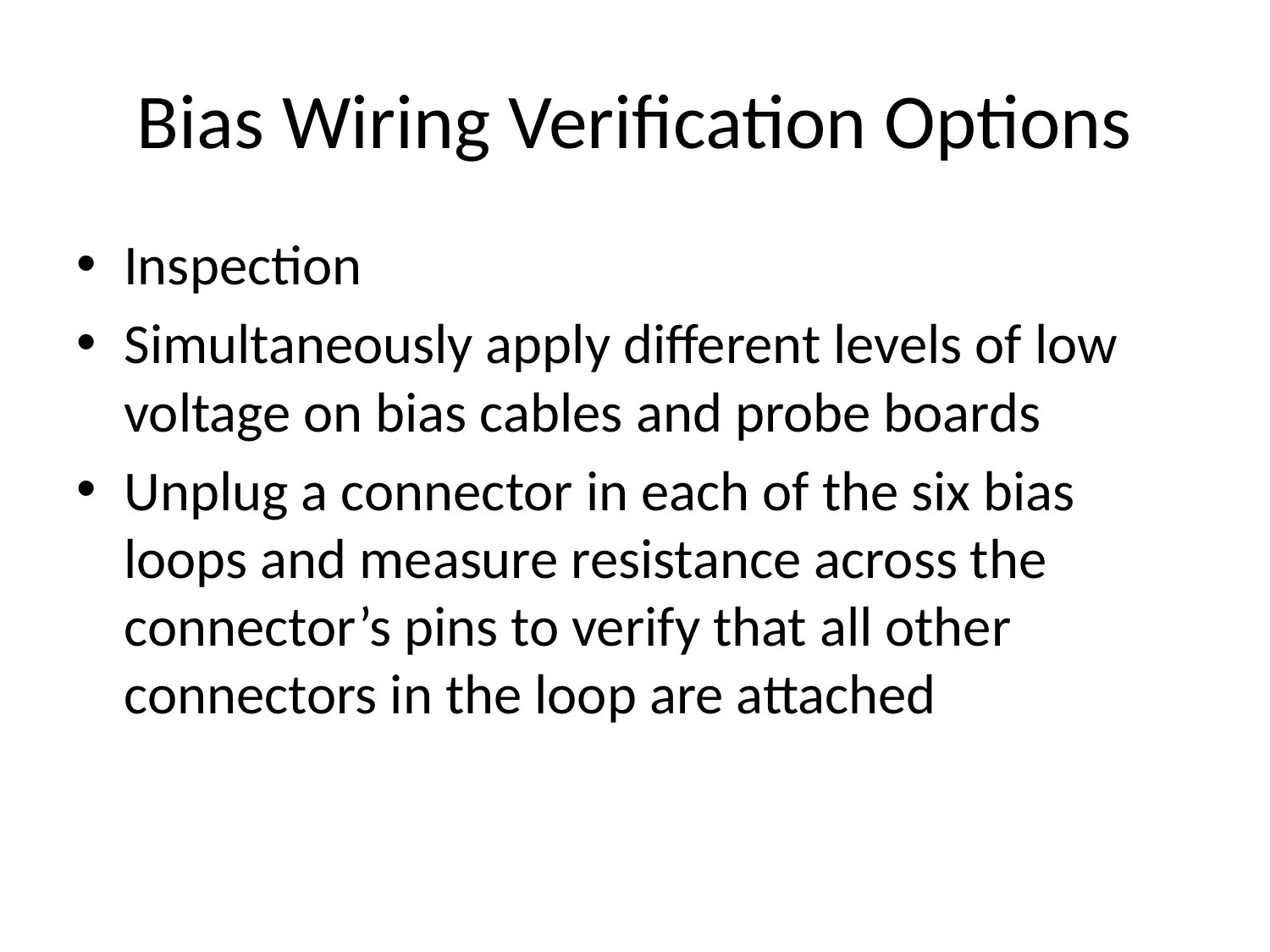

# Bias Wiring Verification Options
Inspection
Simultaneously apply different levels of low voltage on bias cables and probe boards
Unplug a connector in each of the six bias loops and measure resistance across the connector’s pins to verify that all other connectors in the loop are attached